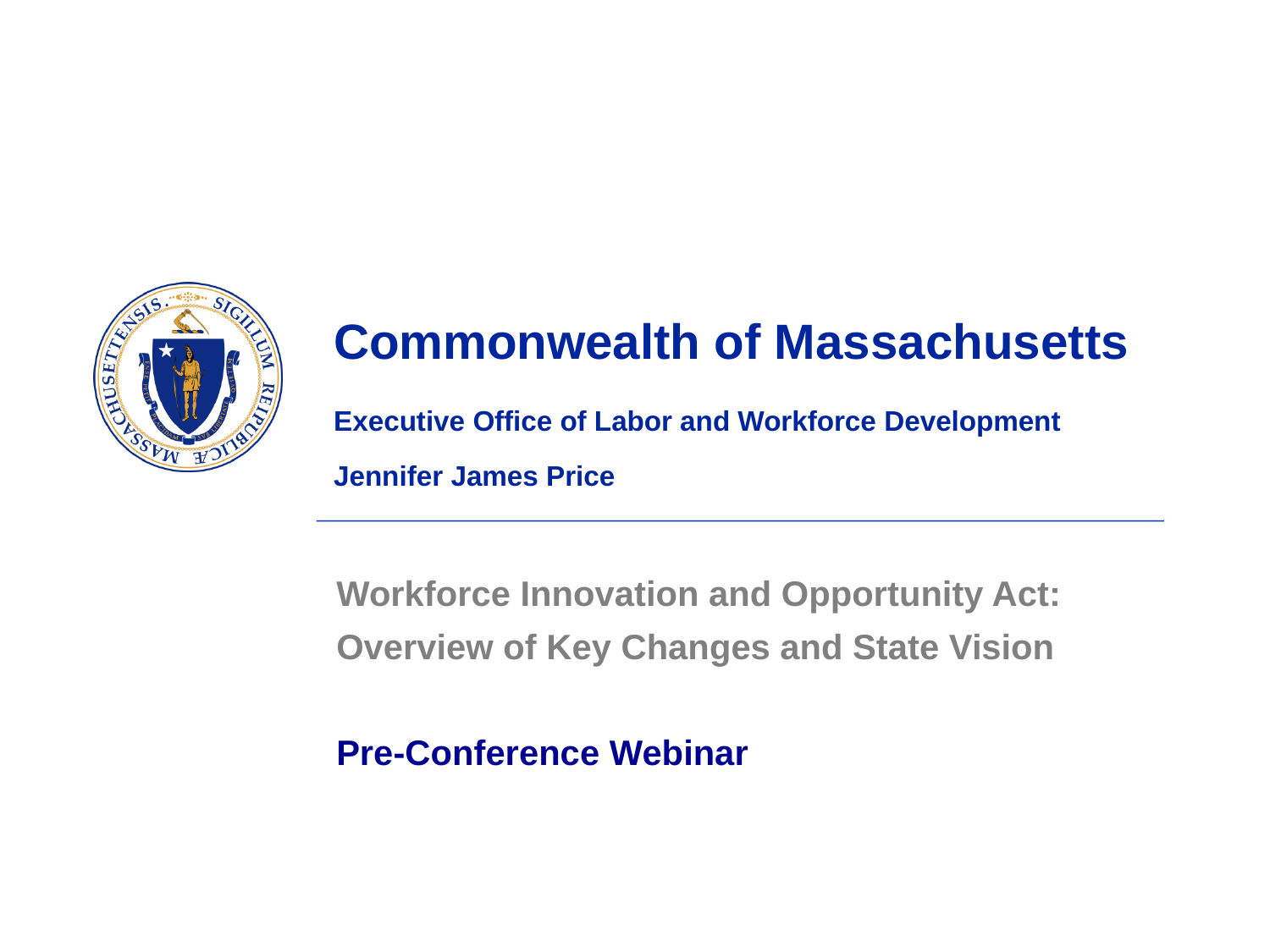

# Commonwealth of Massachusetts Executive Office of Labor and Workforce Development Jennifer James Price

Workforce Innovation and Opportunity Act:
Overview of Key Changes and State Vision

Pre-Conference Webinar